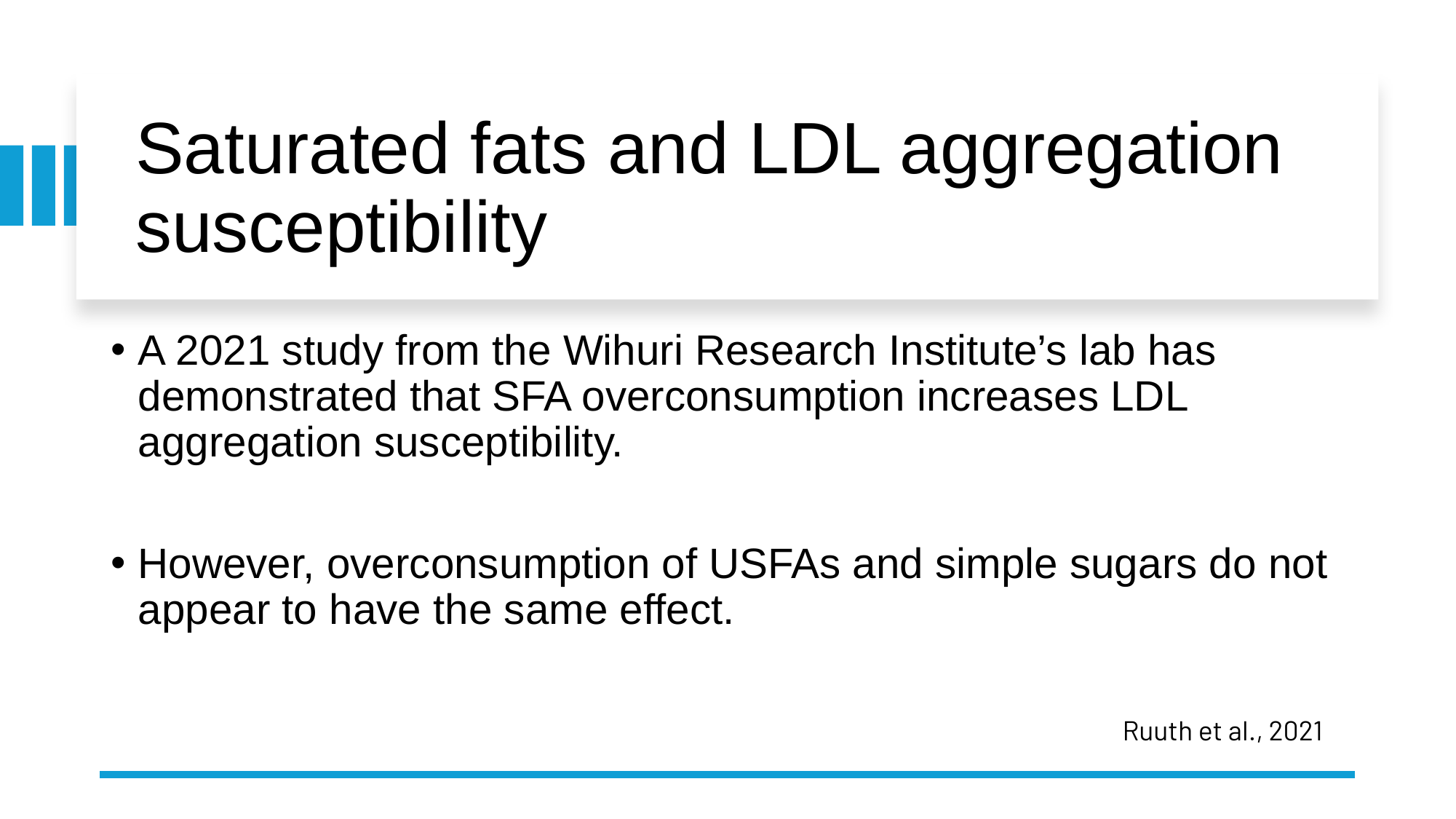

# Saturated fats and LDL aggregation susceptibility

A 2021 study from the Wihuri Research Institute’s lab has demonstrated that SFA overconsumption increases LDL aggregation susceptibility.

However, overconsumption of USFAs and simple sugars do not appear to have the same effect.
Ruuth et al., 2021